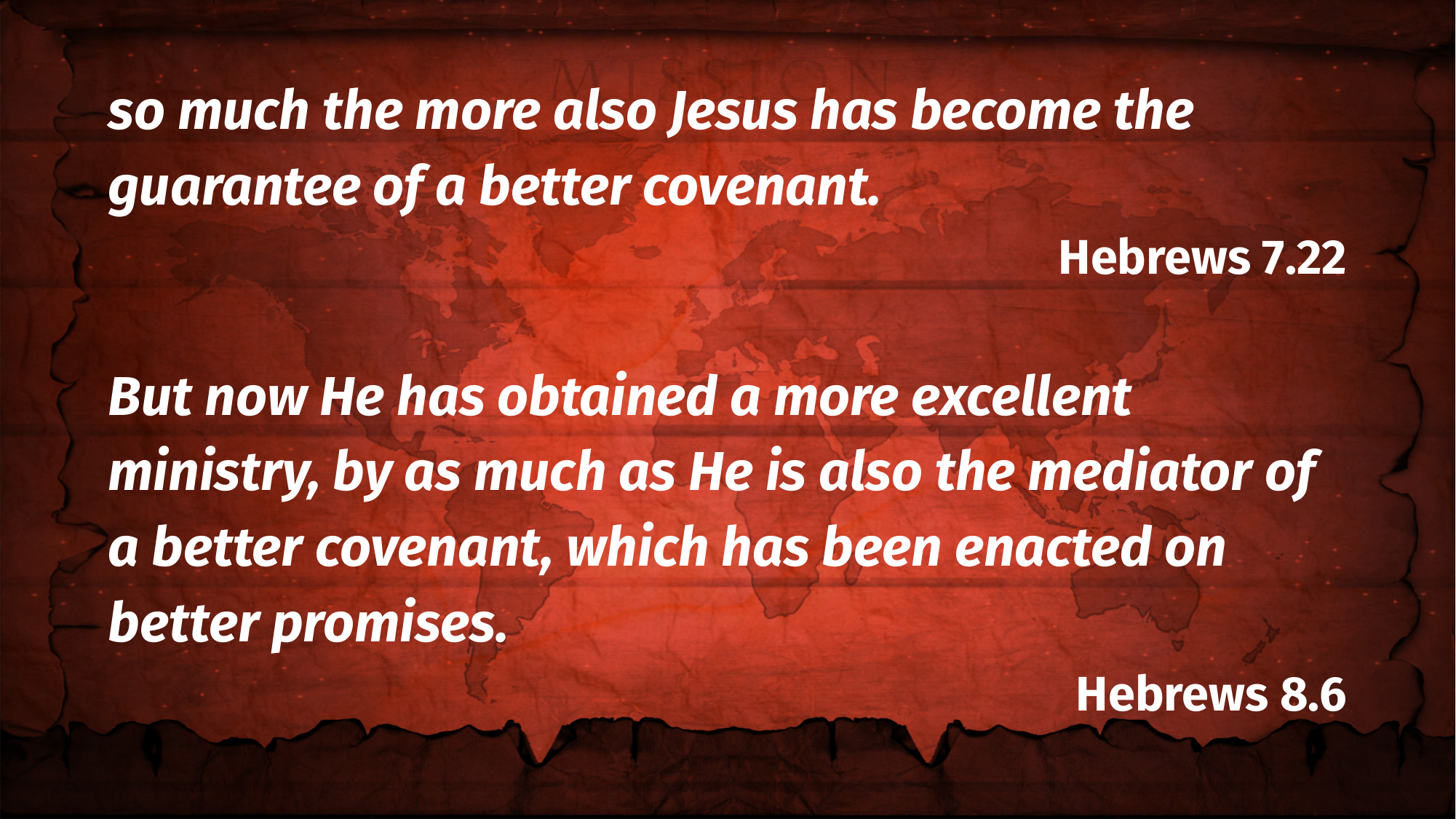

so much the more also Jesus has become the guarantee of a better covenant.
Hebrews 7.22

But now He has obtained a more excellent ministry, by as much as He is also the mediator of a better covenant, which has been enacted on better promises.
Hebrews 8.6